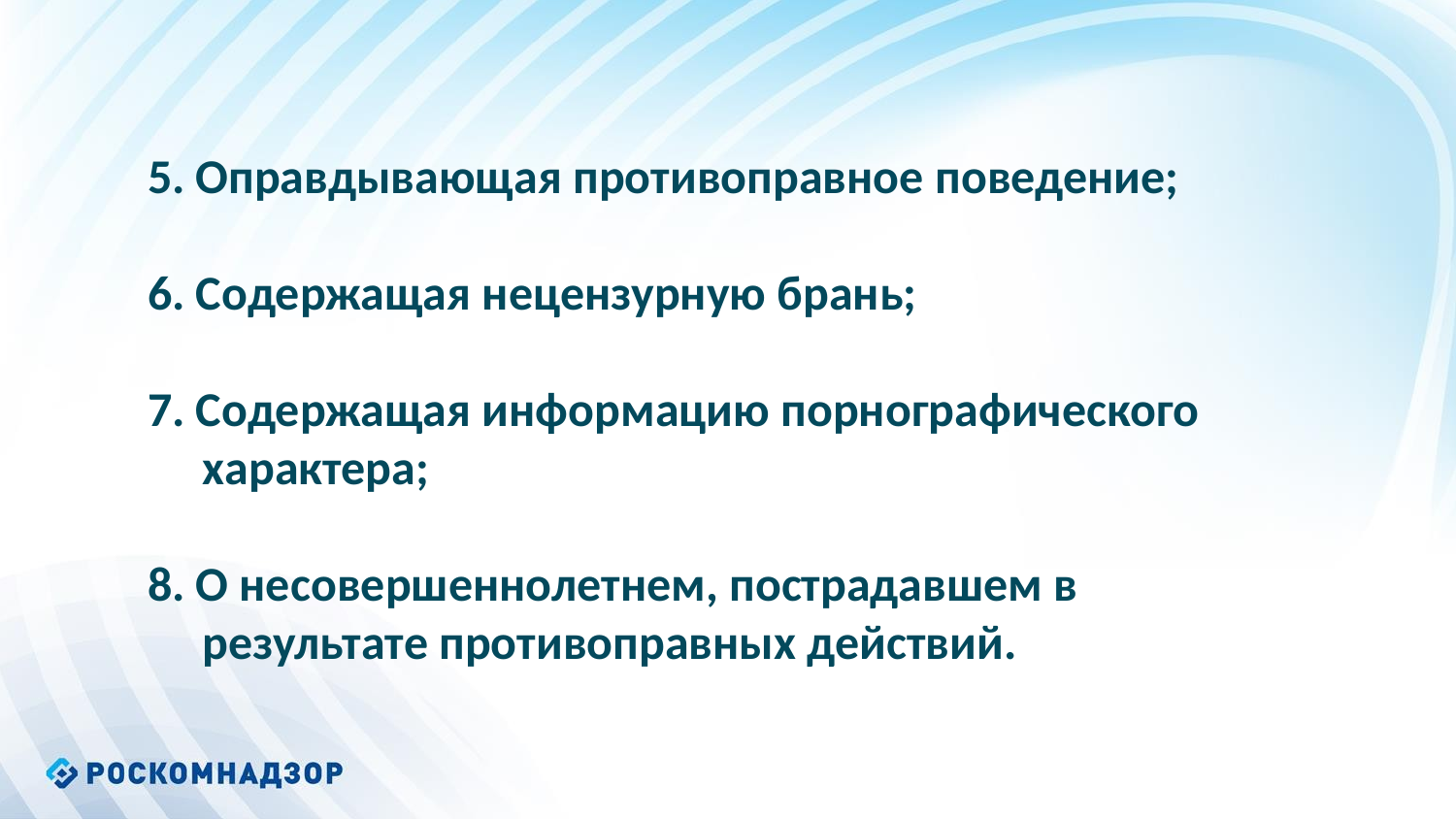

5. Оправдывающая противоправное поведение;

6. Содержащая нецензурную брань;

7. Содержащая информацию порнографического характера;

8. О несовершеннолетнем, пострадавшем в результате противоправных действий.